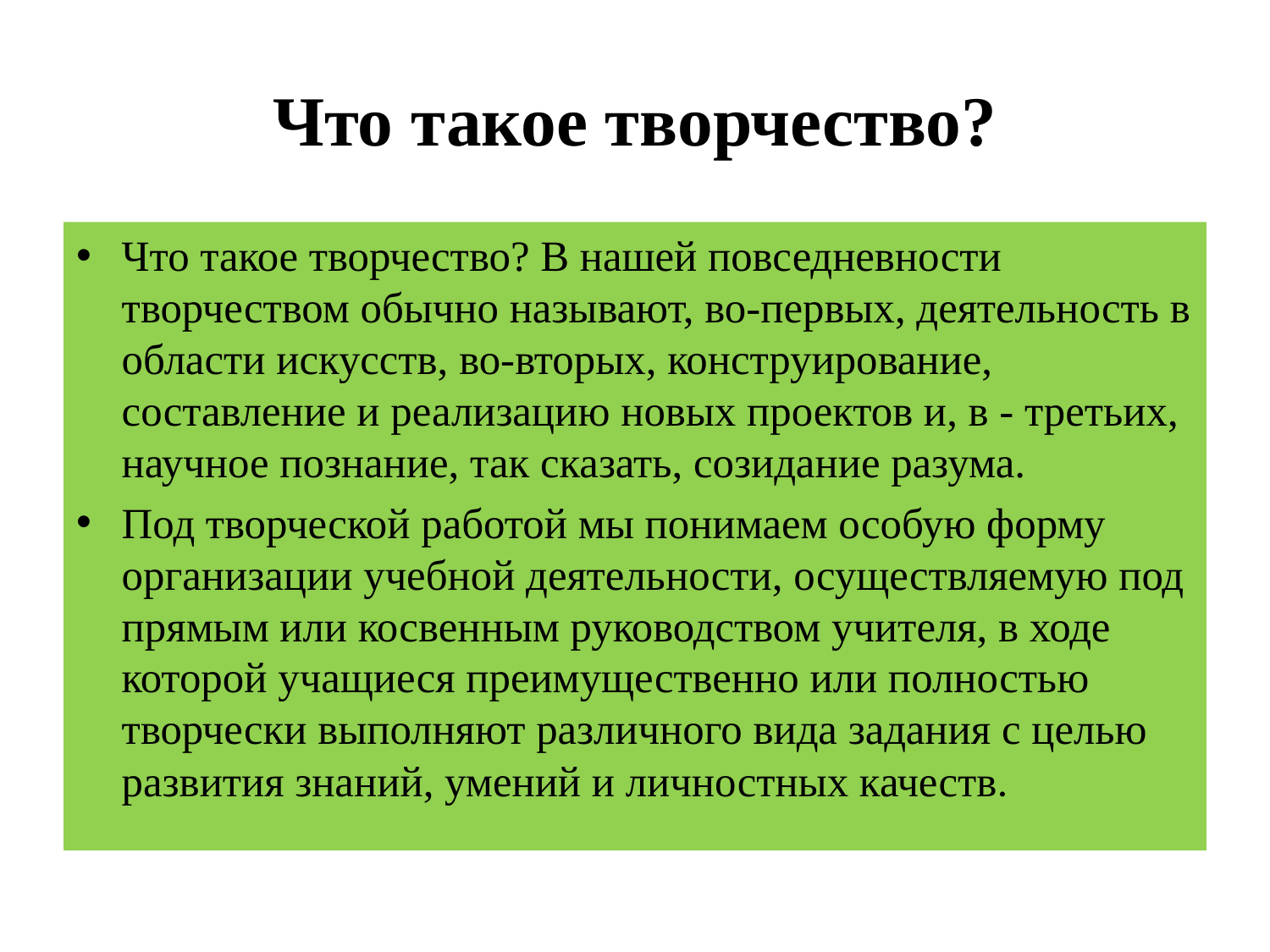

# Что такое творчество?
Что такое творчество? В нашей повседневности творчеством обычно называют, во-первых, деятельность в области искусств, во-вторых, конструирование, составление и реализацию новых проектов и, в - третьих, научное познание, так сказать, созидание разума.
Под творческой работой мы понимаем особую форму организации учебной деятельности, осуществляемую под прямым или косвенным руководством учителя, в ходе которой учащиеся преимущественно или полностью творчески выполняют различного вида задания с целью развития знаний, умений и личностных качеств.